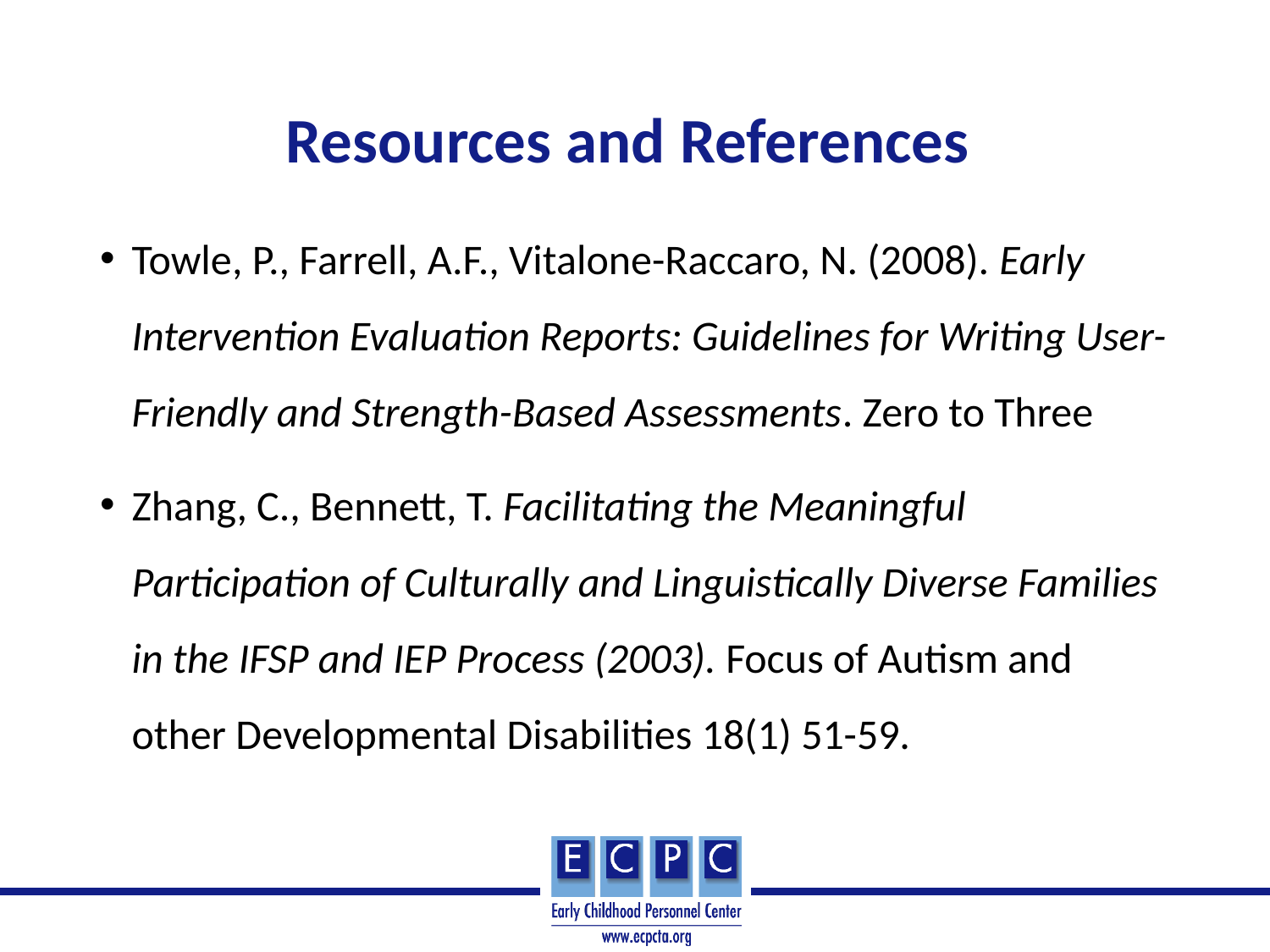

# Resources and References
Towle, P., Farrell, A.F., Vitalone-Raccaro, N. (2008). Early Intervention Evaluation Reports: Guidelines for Writing User-Friendly and Strength-Based Assessments. Zero to Three
Zhang, C., Bennett, T. Facilitating the Meaningful Participation of Culturally and Linguistically Diverse Families in the IFSP and IEP Process (2003). Focus of Autism and other Developmental Disabilities 18(1) 51-59.